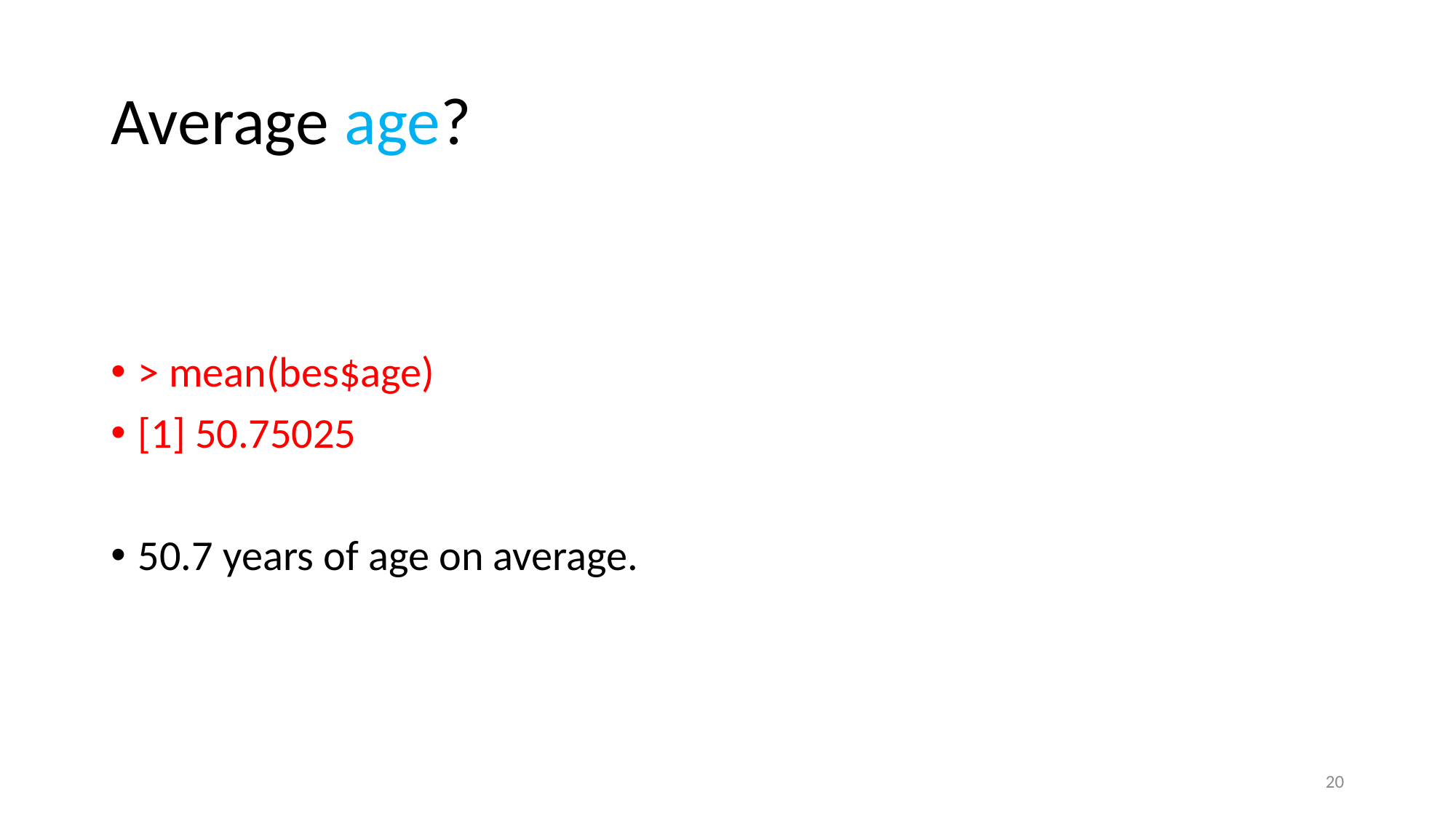

# Average age?

> mean(bes$age)
[1] 50.75025

50.7 years of age on average.
20